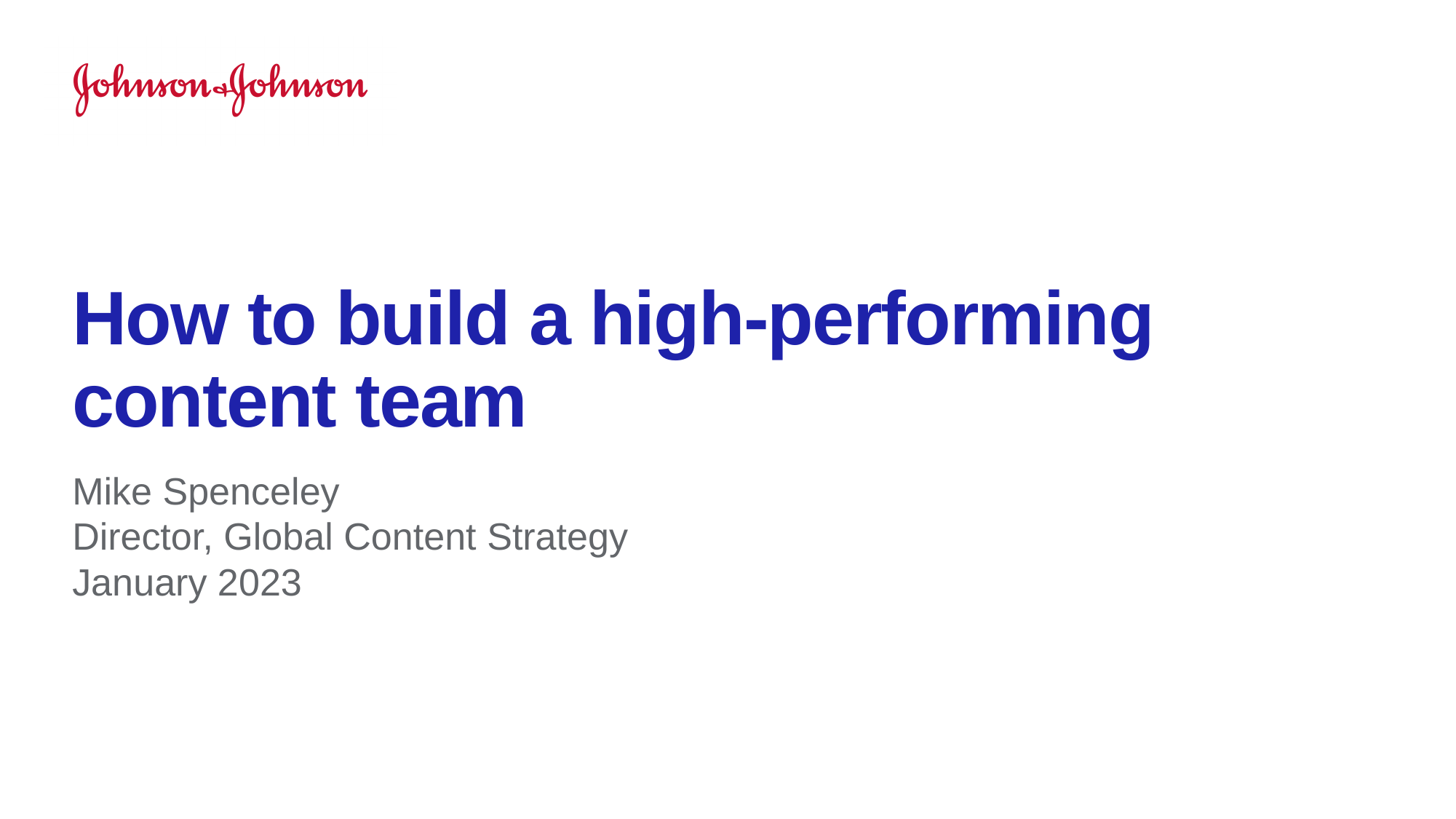

# How to build a high-performing content team
Mike Spenceley
Director, Global Content Strategy
January 2023